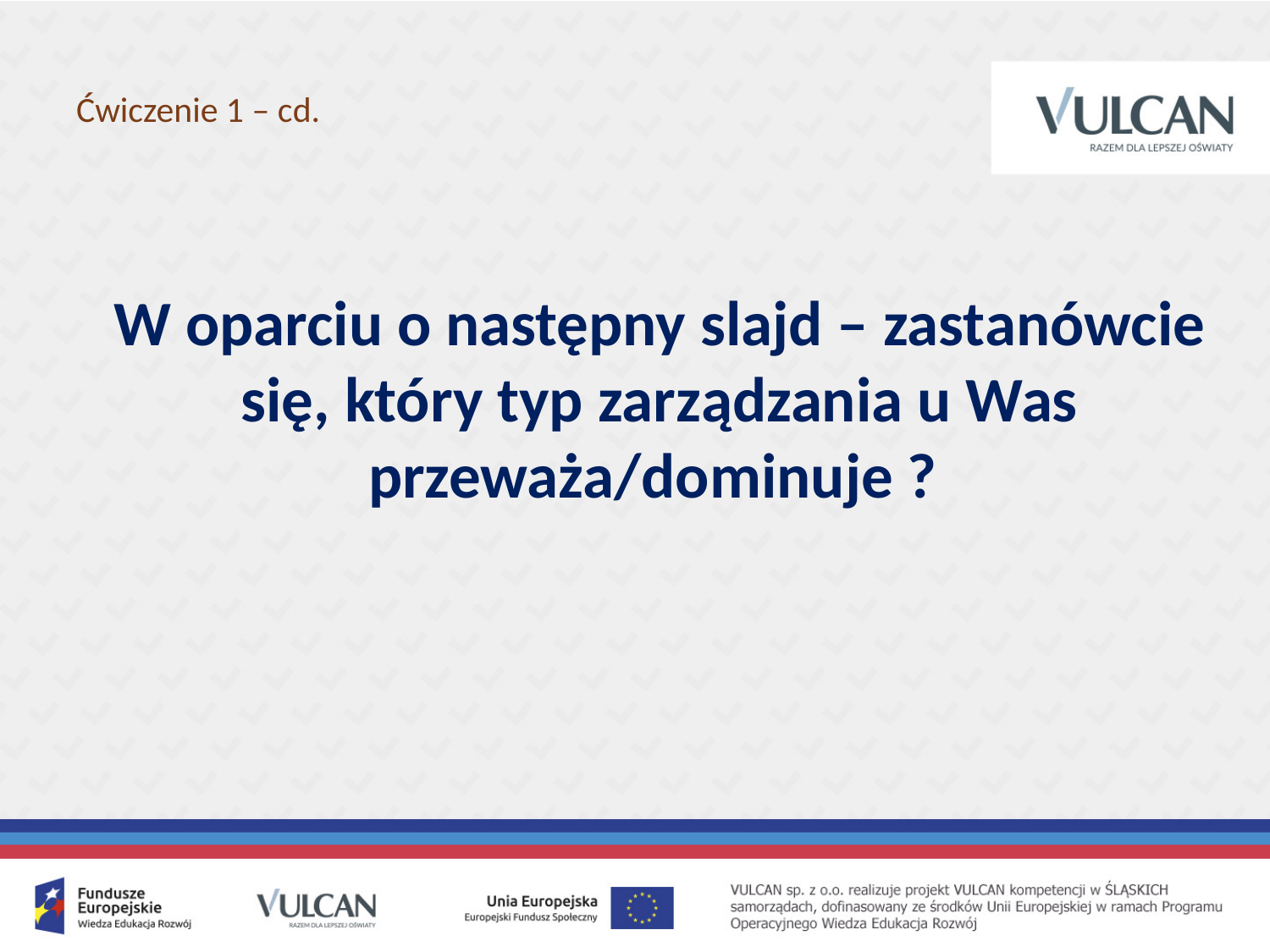

# Ćwiczenie 1 – cd.
W oparciu o następny slajd – zastanówcie się, który typ zarządzania u Was przeważa/dominuje ?